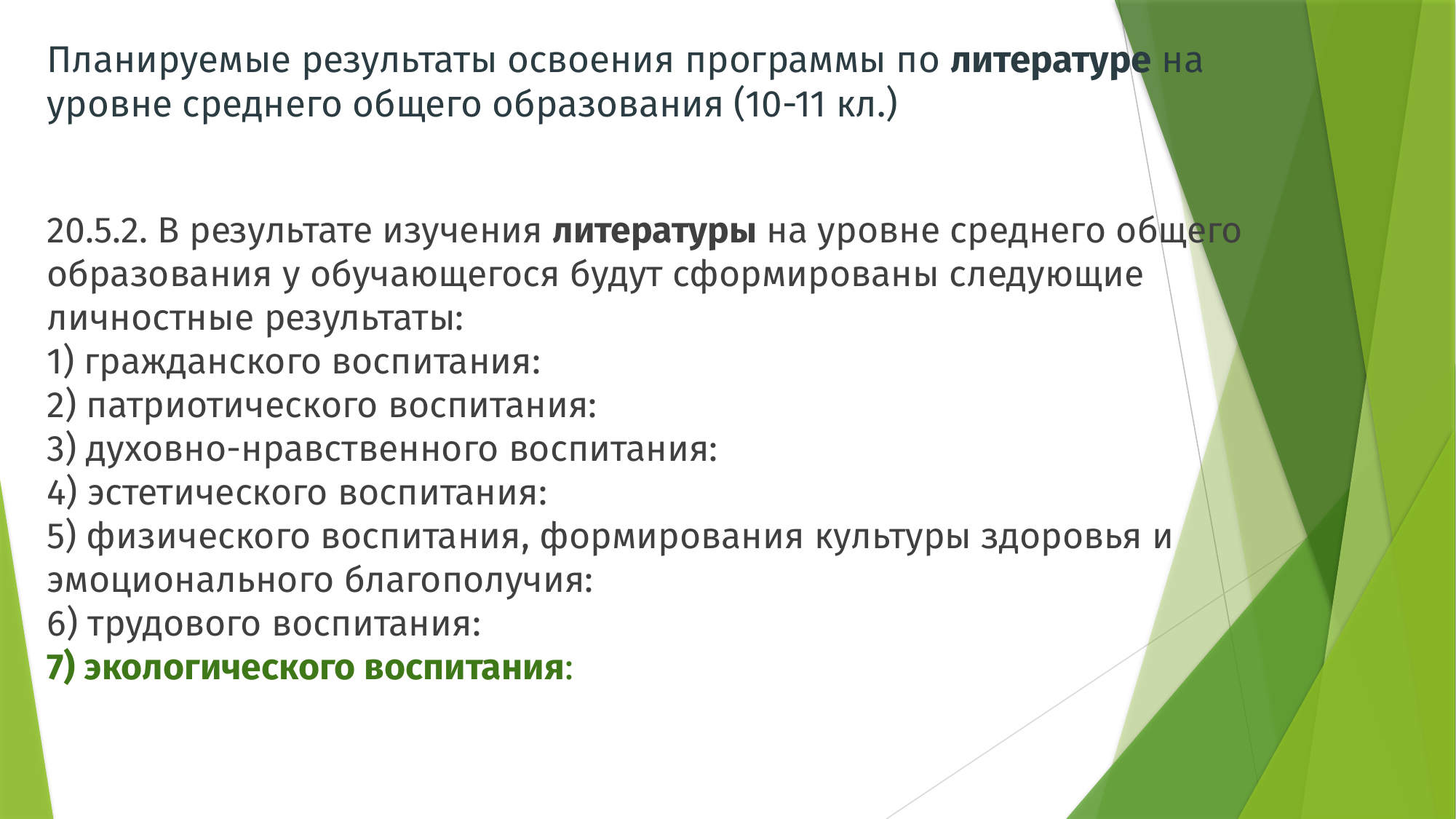

# Планируемые результаты освоения программы по литературе на уровне среднего общего образования (10-11 кл.)
20.5.2. В результате изучения литературы на уровне среднего общего образования у обучающегося будут сформированы следующие личностные результаты:
1) гражданского воспитания:
2) патриотического воспитания:
3) духовно-нравственного воспитания:
4) эстетического воспитания:
5) физического воспитания, формирования культуры здоровья и эмоционального благополучия:
6) трудового воспитания:
7) экологического воспитания: